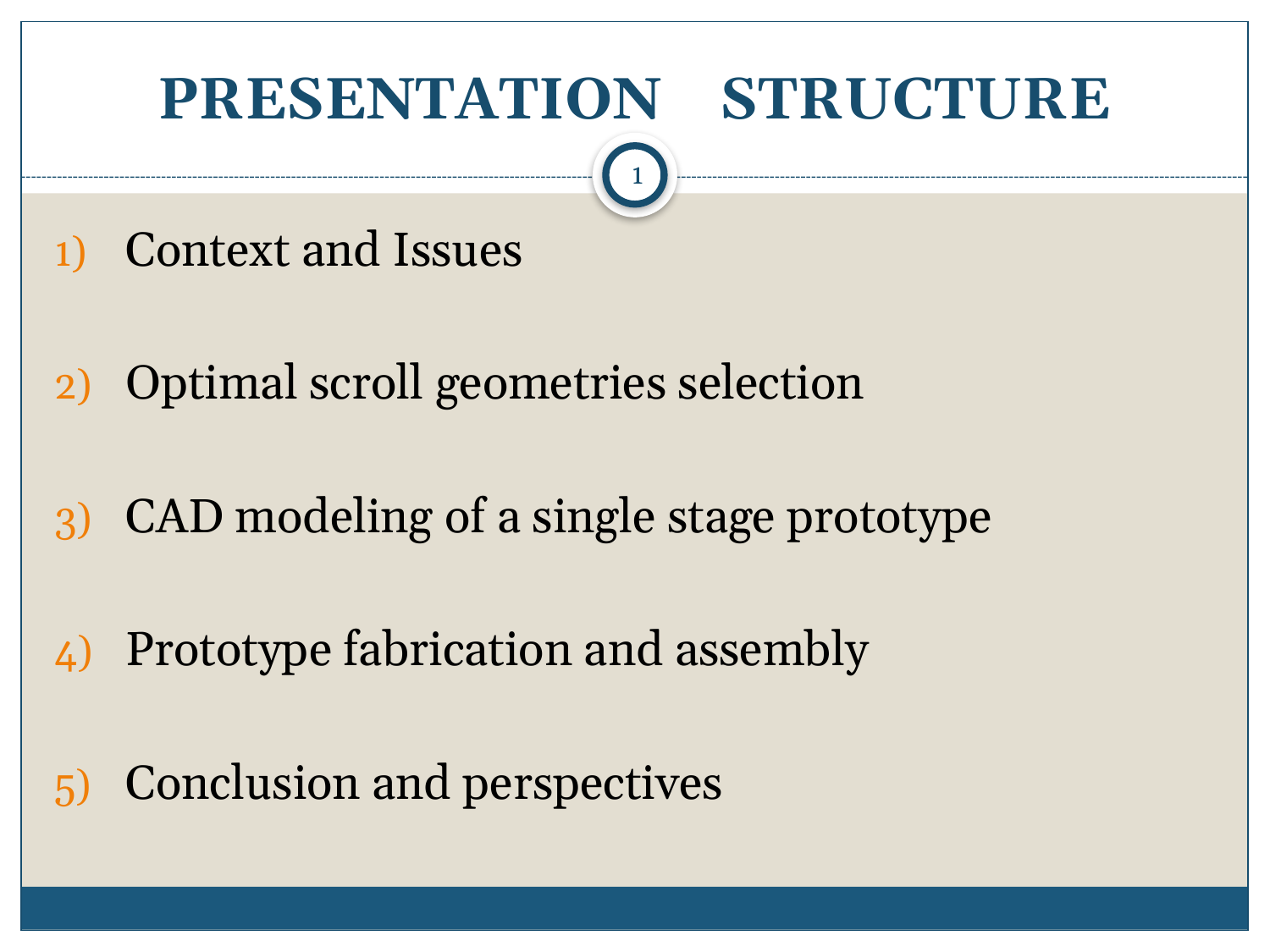

# PRESENTATION    STRUCTURE
1
Context and Issues

Optimal scroll geometries selection

CAD modeling of a single stage prototype

Prototype fabrication and assembly

Conclusion and perspectives